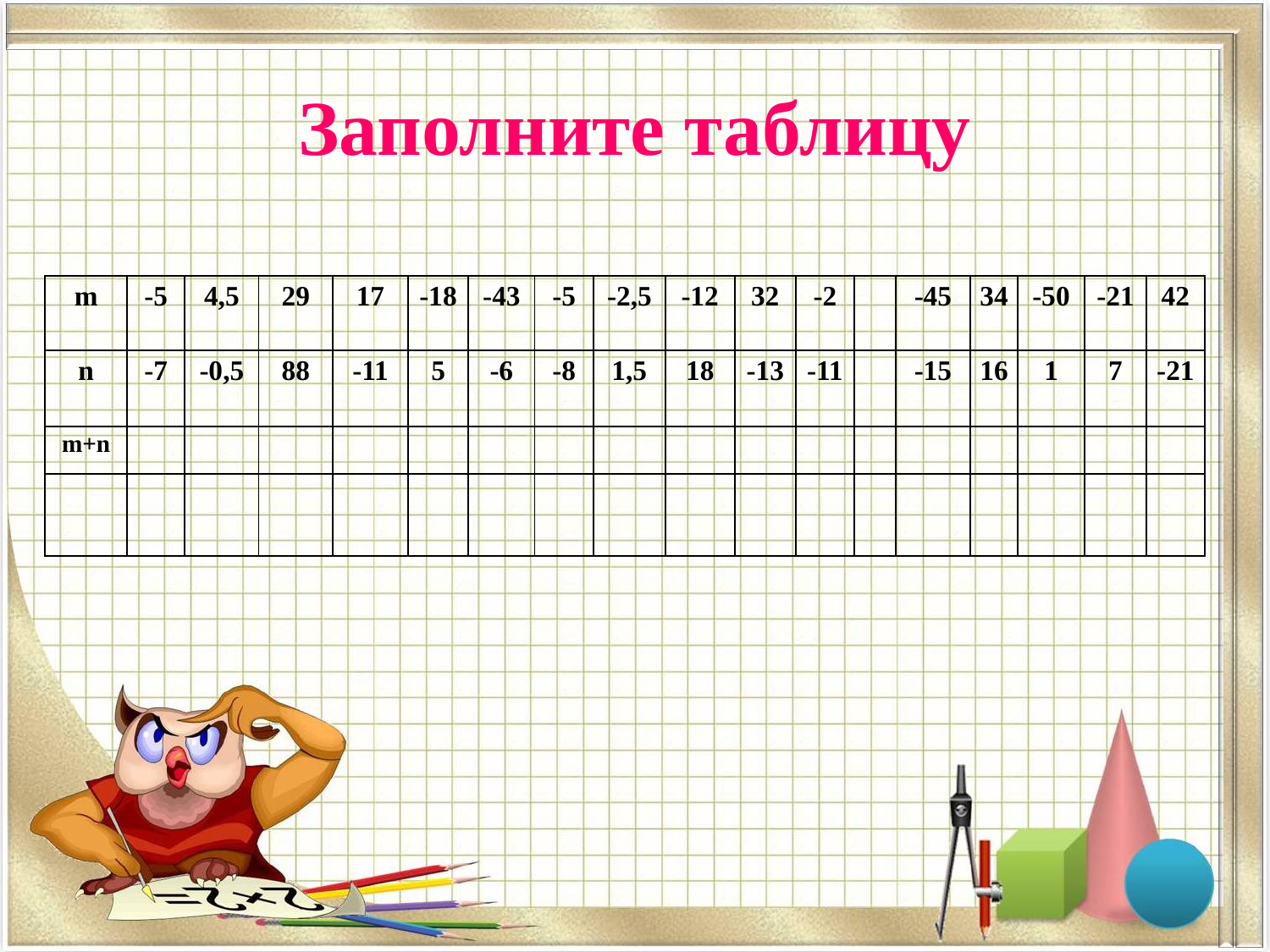

# Заполните таблицу
| m | -5 | 4,5 | 29 | 17 | -18 | -43 | -5 | -2,5 | -12 | 32 | -2 |  | -45 | 34 | -50 | -21 | 42 |
| --- | --- | --- | --- | --- | --- | --- | --- | --- | --- | --- | --- | --- | --- | --- | --- | --- | --- |
| n | -7 | -0,5 | 88 | -11 | 5 | -6 | -8 | 1,5 | 18 | -13 | -11 |  | -15 | 16 | 1 | 7 | -21 |
| m+n |  |  |  |  |  |  |  |  |  |  |  |  |  |  |  |  |  |
|  |  |  |  |  |  |  |  |  |  |  |  |  |  |  |  |  |  |